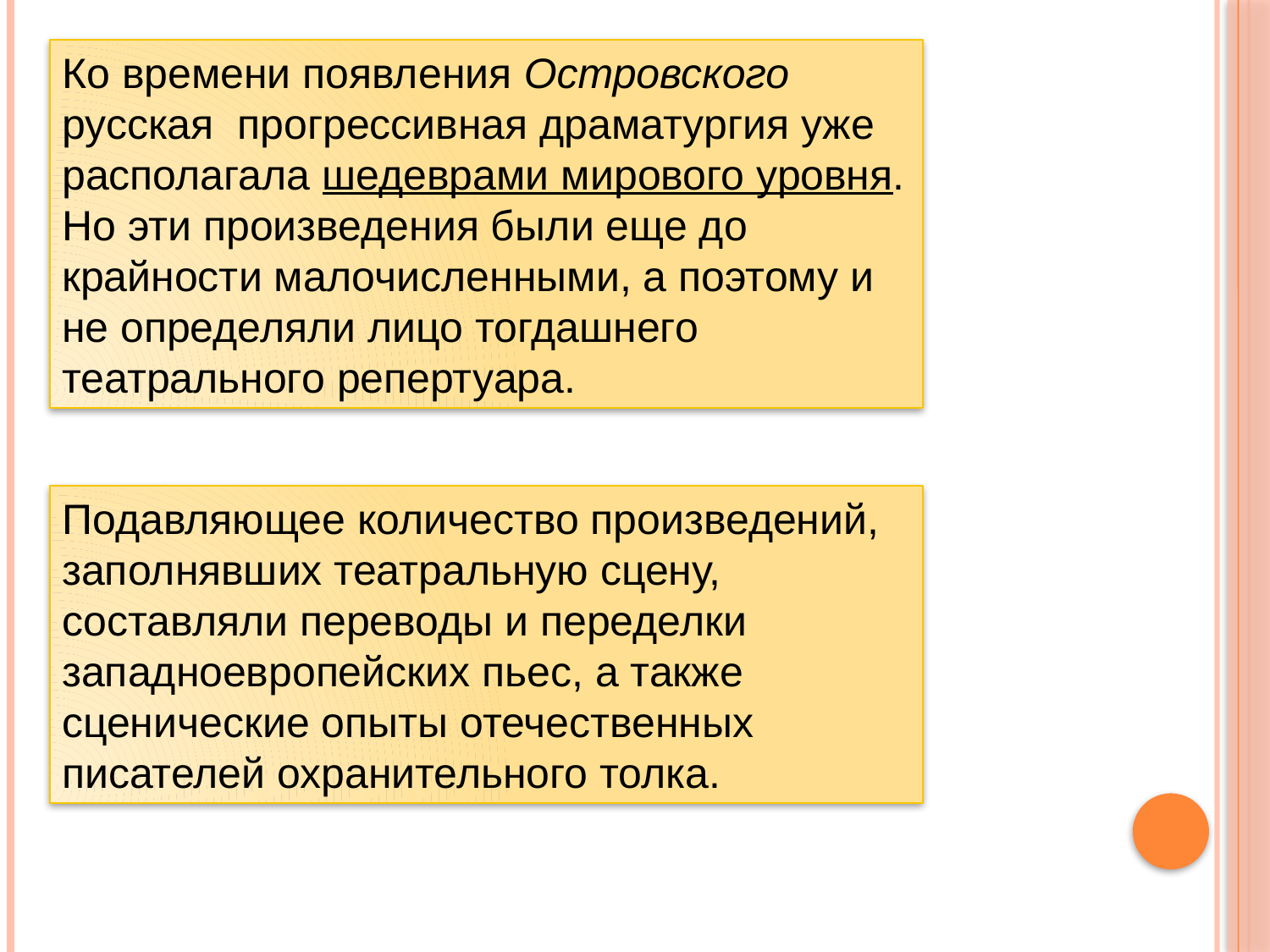

Ко времени появления Островского русская  прогрессивная драматургия уже располагала шедеврами мирового уровня. Но эти произведения были еще до крайности малочисленными, а поэтому и не определяли лицо тогдашнего театрального репертуара.
Подавляющее количество произведений, заполнявших театральную сцену, составляли переводы и переделки западноевропейских пьес, а также сценические опыты отечественных писателей охранительного толка.